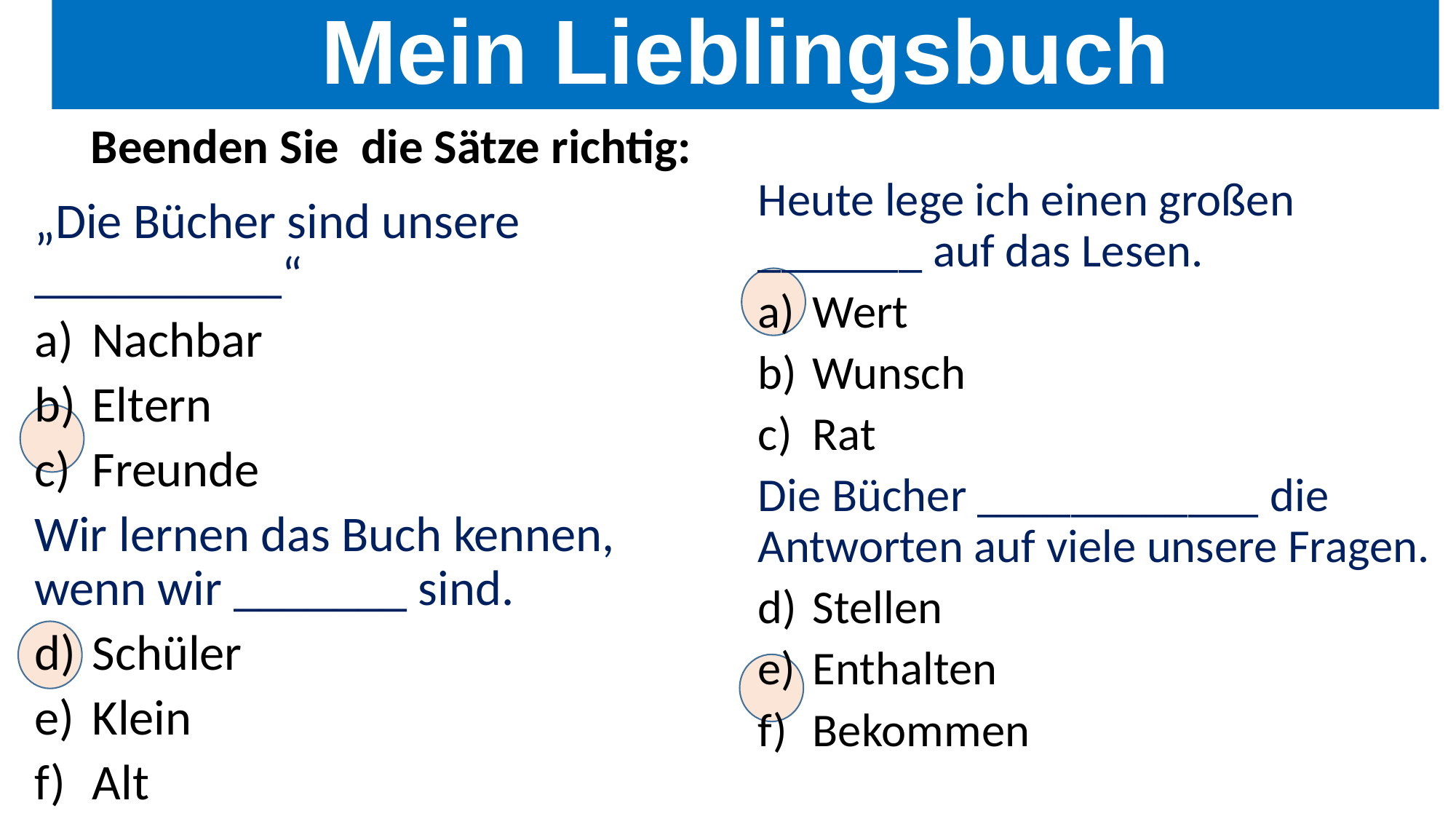

Mein Lieblingsbuch
 Beenden Sie  die Sätze richtig:

Heute lege ich einen großen _______ auf das Lesen.
Wert
Wunsch
Rat
Die Bücher ____________ die Antworten auf viele unsere Fragen.
Stellen
Enthalten
Bekommen

„Die Bücher sind unsere __________“
Nachbar
Eltern
Freunde
Wir lernen das Buch kennen, wenn wir _______ sind.
Schüler
Klein
Alt